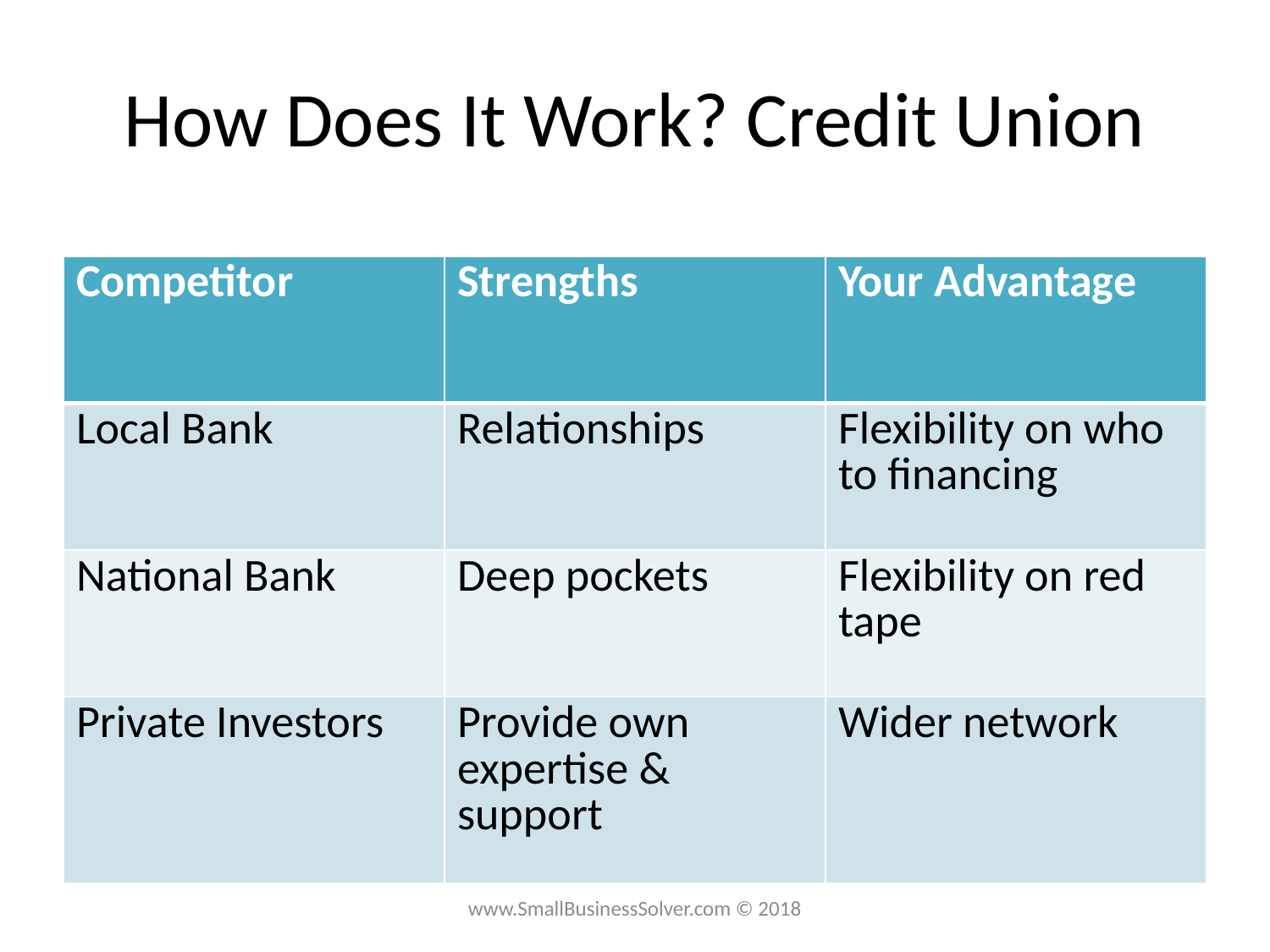

# How Does It Work? Credit Union
| Competitor | Strengths | Your Advantage |
| --- | --- | --- |
| Local Bank | Relationships | Flexibility on who to financing |
| National Bank | Deep pockets | Flexibility on red tape |
| Private Investors | Provide own expertise & support | Wider network |
www.SmallBusinessSolver.com © 2018